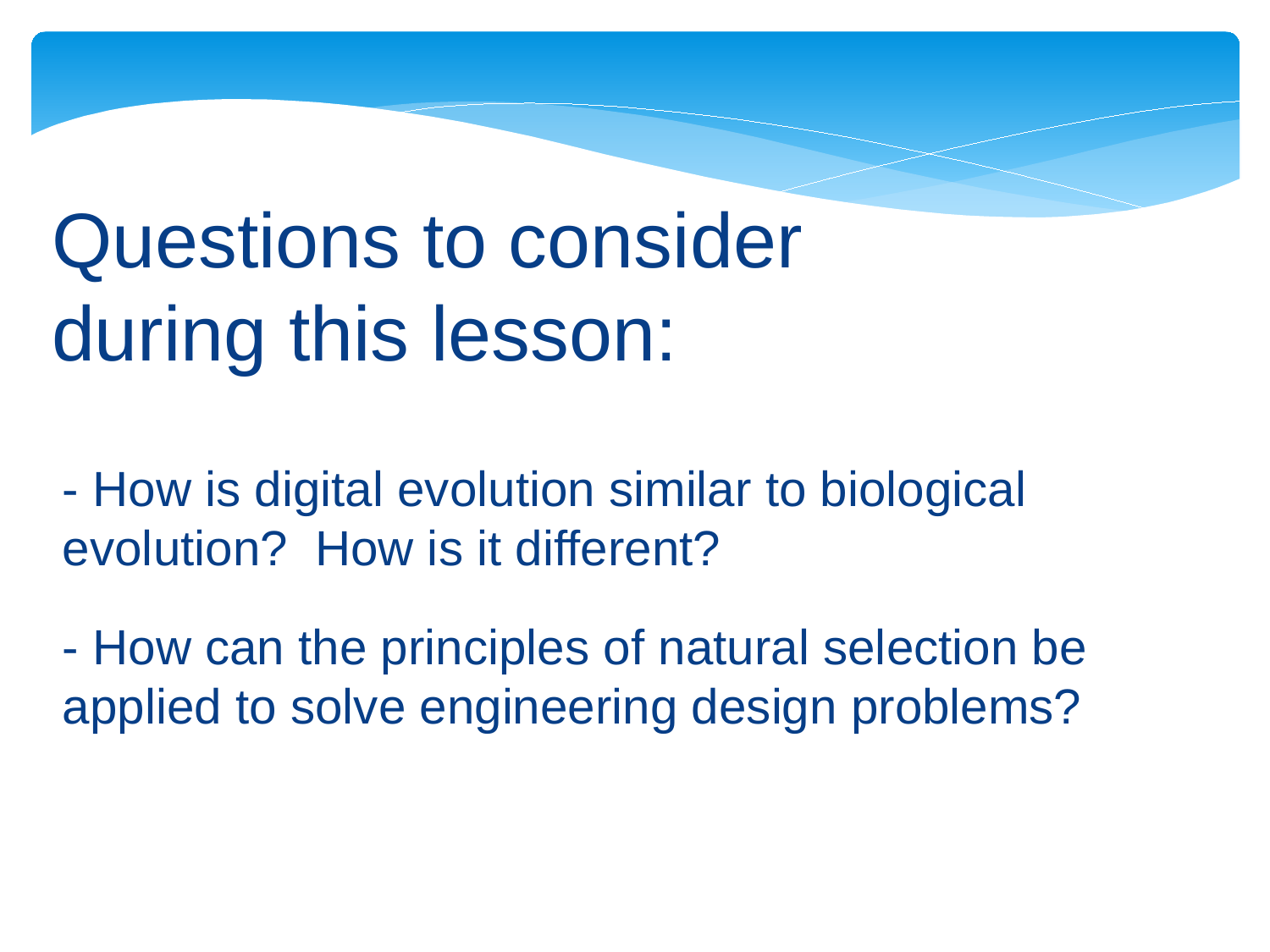

# Questions to consider during this lesson:
- How is digital evolution similar to biological evolution?  How is it different?

- How can the principles of natural selection be applied to solve engineering design problems?